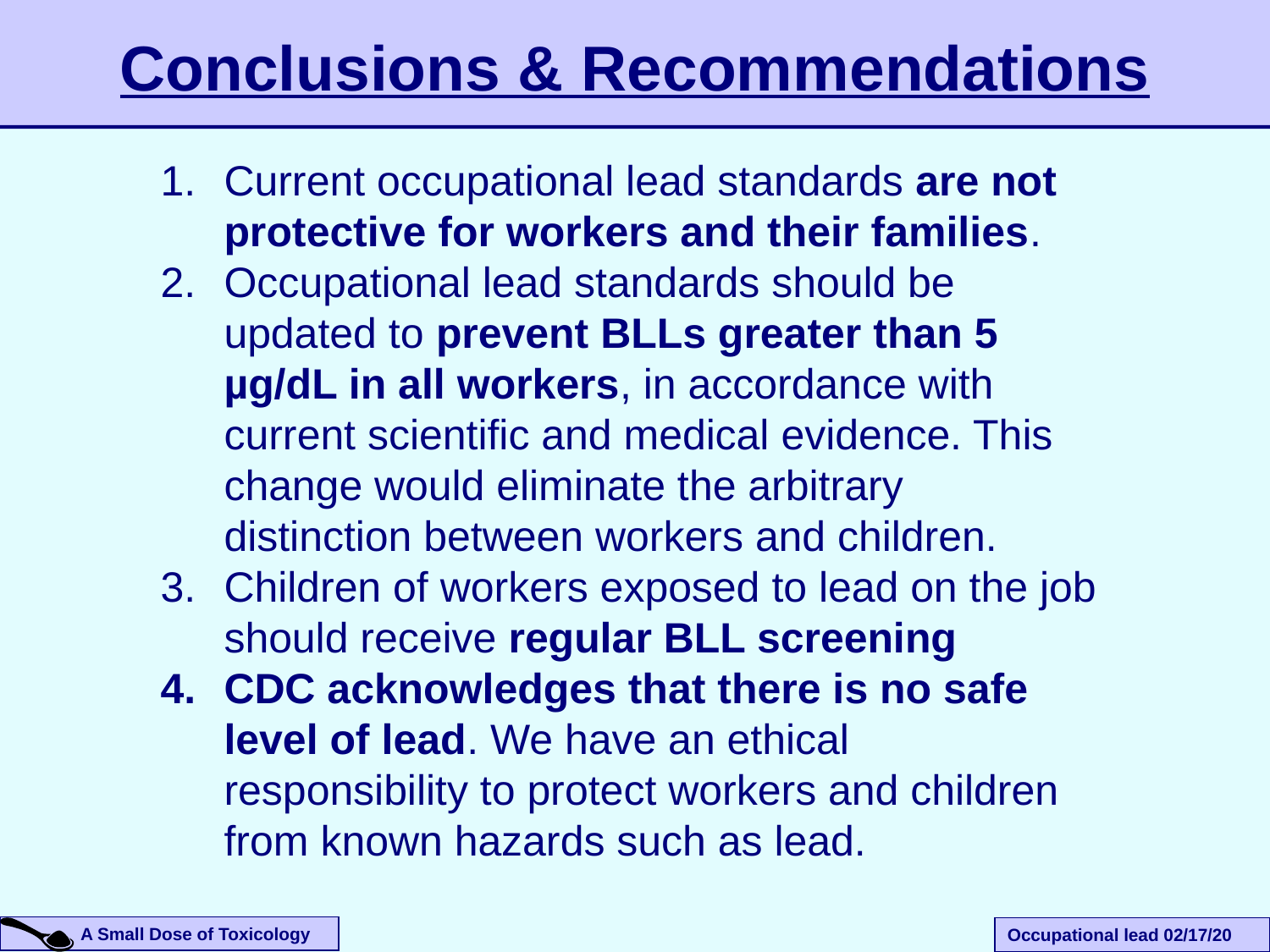

Conclusions & Recommendations
Current occupational lead standards are not protective for workers and their families.
Occupational lead standards should be updated to prevent BLLs greater than 5 µg/dL in all workers, in accordance with current scientific and medical evidence. This change would eliminate the arbitrary distinction between workers and children.
Children of workers exposed to lead on the job should receive regular BLL screening
CDC acknowledges that there is no safe level of lead. We have an ethical responsibility to protect workers and children from known hazards such as lead.